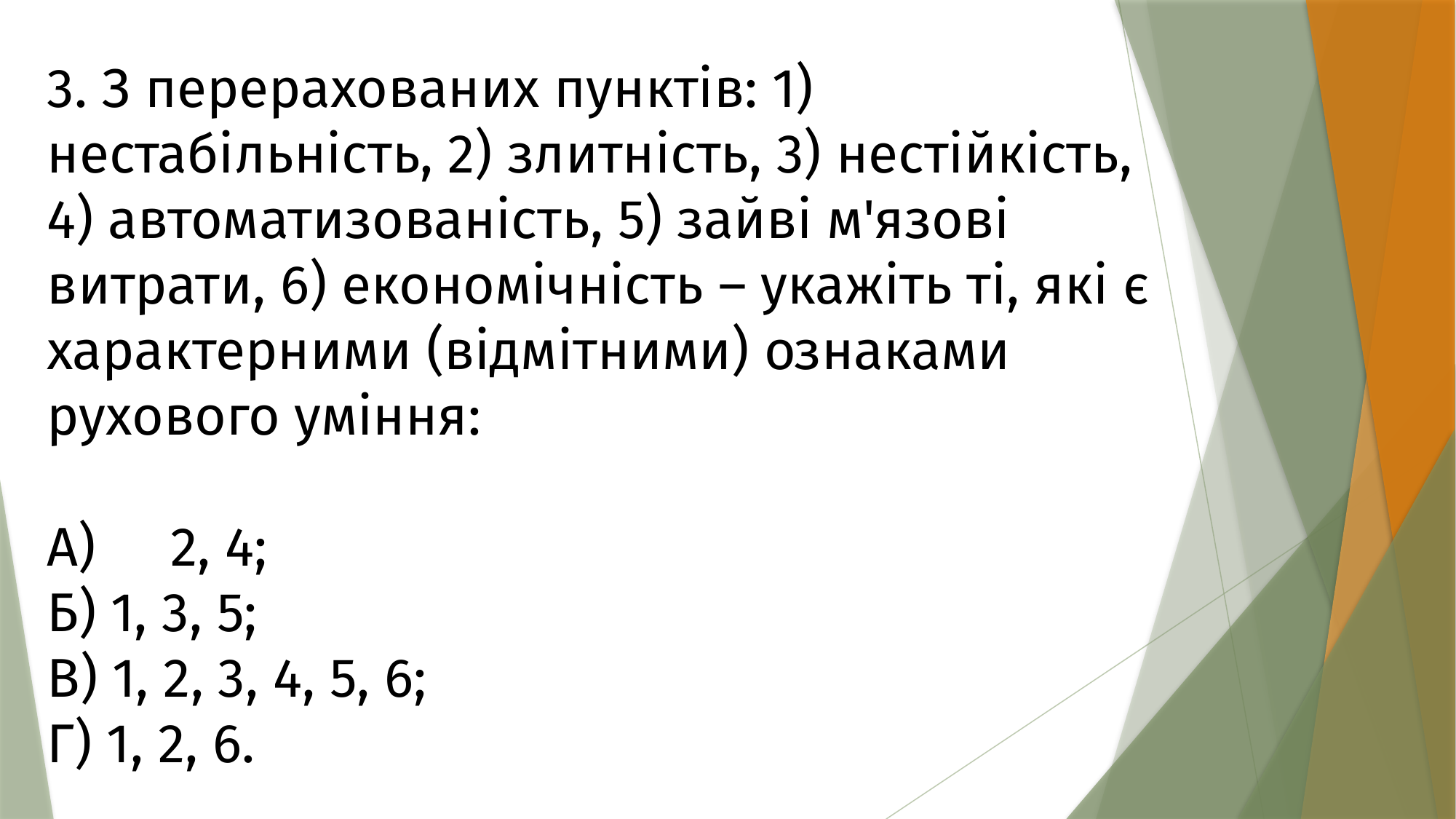

3. З перерахованих пунктів: 1) нестабільність, 2) злитність, 3) нестійкість, 4) автоматизованість, 5) зайві м'язові витрати, 6) економічність – укажіть ті, які є характерними (відмітними) ознаками рухового уміння:

А)	 2, 4;
Б) 1, 3, 5;
В) 1, 2, 3, 4, 5, 6;
Г) 1, 2, 6.